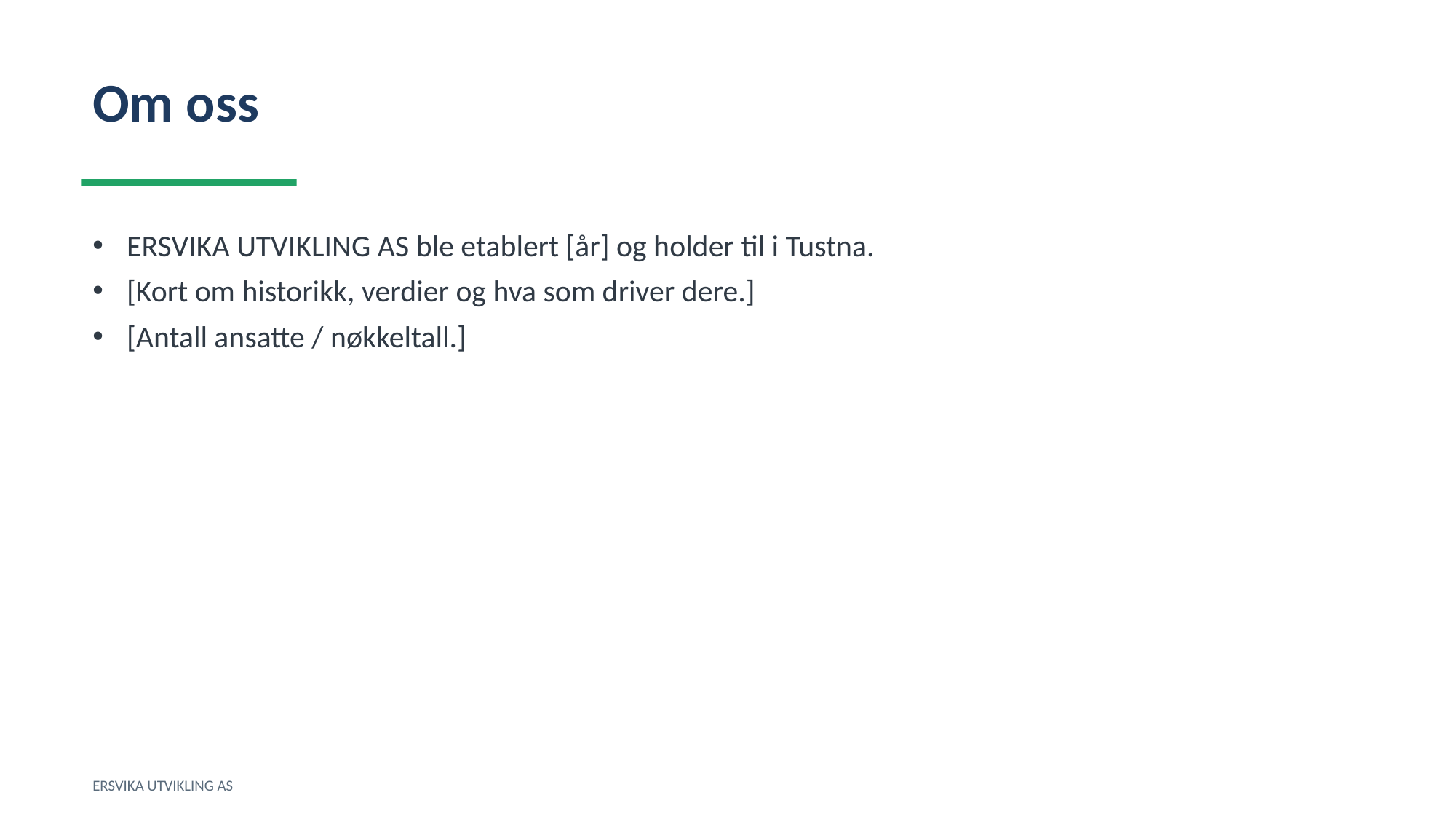

Om oss

ERSVIKA UTVIKLING AS ble etablert [år] og holder til i Tustna.
[Kort om historikk, verdier og hva som driver dere.]
[Antall ansatte / nøkkeltall.]
ERSVIKA UTVIKLING AS